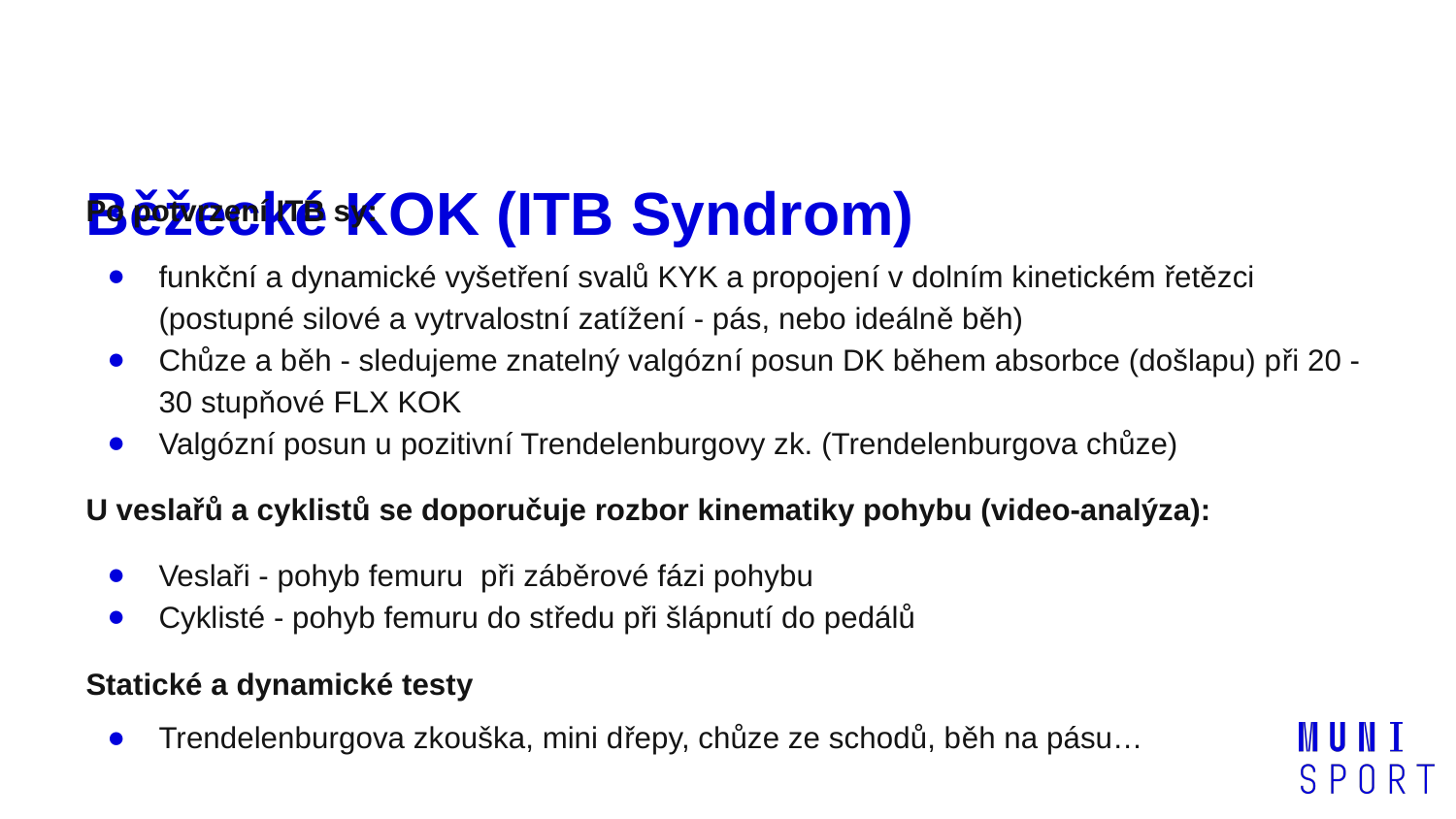

# Běžecké KOK (ITB Syndrom)

Po potvrzení ITB sy:
funkční a dynamické vyšetření svalů KYK a propojení v dolním kinetickém řetězci (postupné silové a vytrvalostní zatížení - pás, nebo ideálně běh)
Chůze a běh - sledujeme znatelný valgózní posun DK během absorbce (došlapu) při 20 - 30 stupňové FLX KOK
Valgózní posun u pozitivní Trendelenburgovy zk. (Trendelenburgova chůze)
U veslařů a cyklistů se doporučuje rozbor kinematiky pohybu (video-analýza):
Veslaři - pohyb femuru  při záběrové fázi pohybu
Cyklisté - pohyb femuru do středu při šlápnutí do pedálů
Statické a dynamické testy
Trendelenburgova zkouška, mini dřepy, chůze ze schodů, běh na pásu…